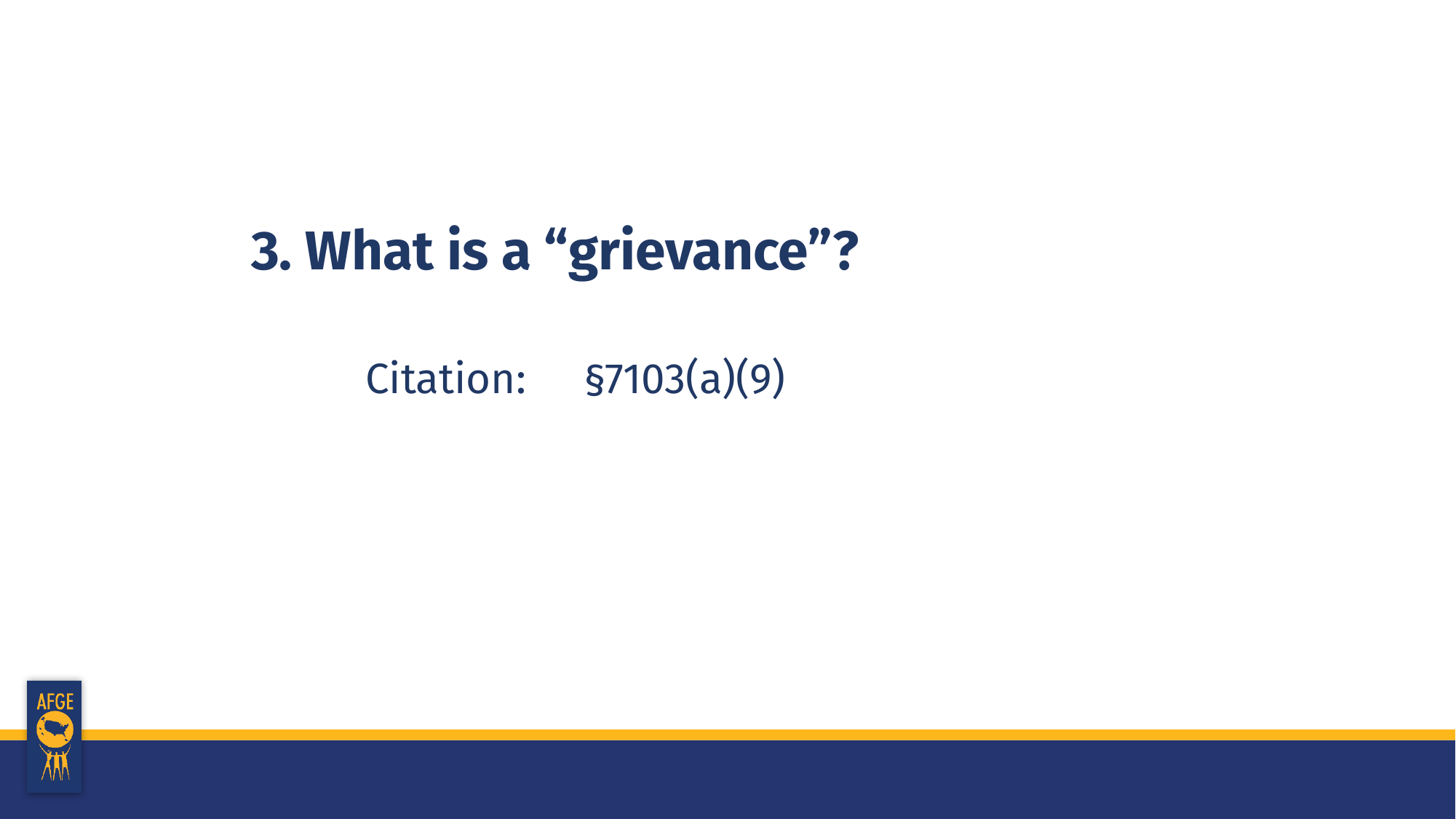

3. What is a “grievance”?

Citation:  	§7103(a)(9)